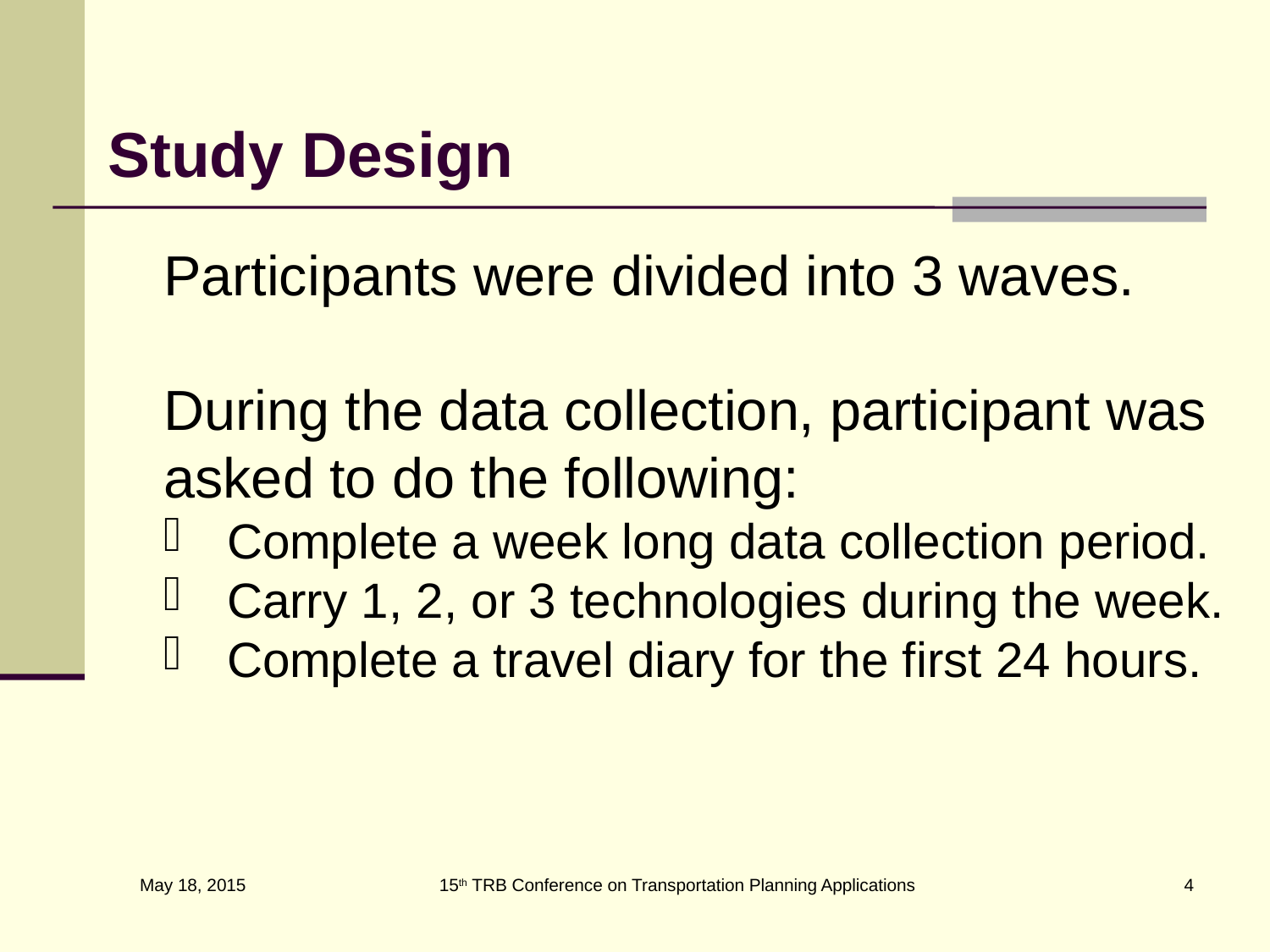

Study Design
Participants were divided into 3 waves.

During the data collection, participant was asked to do the following:
Complete a week long data collection period.
Carry 1, 2, or 3 technologies during the week.
Complete a travel diary for the first 24 hours.
15th TRB Conference on Transportation Planning Applications
4
May 18, 2015